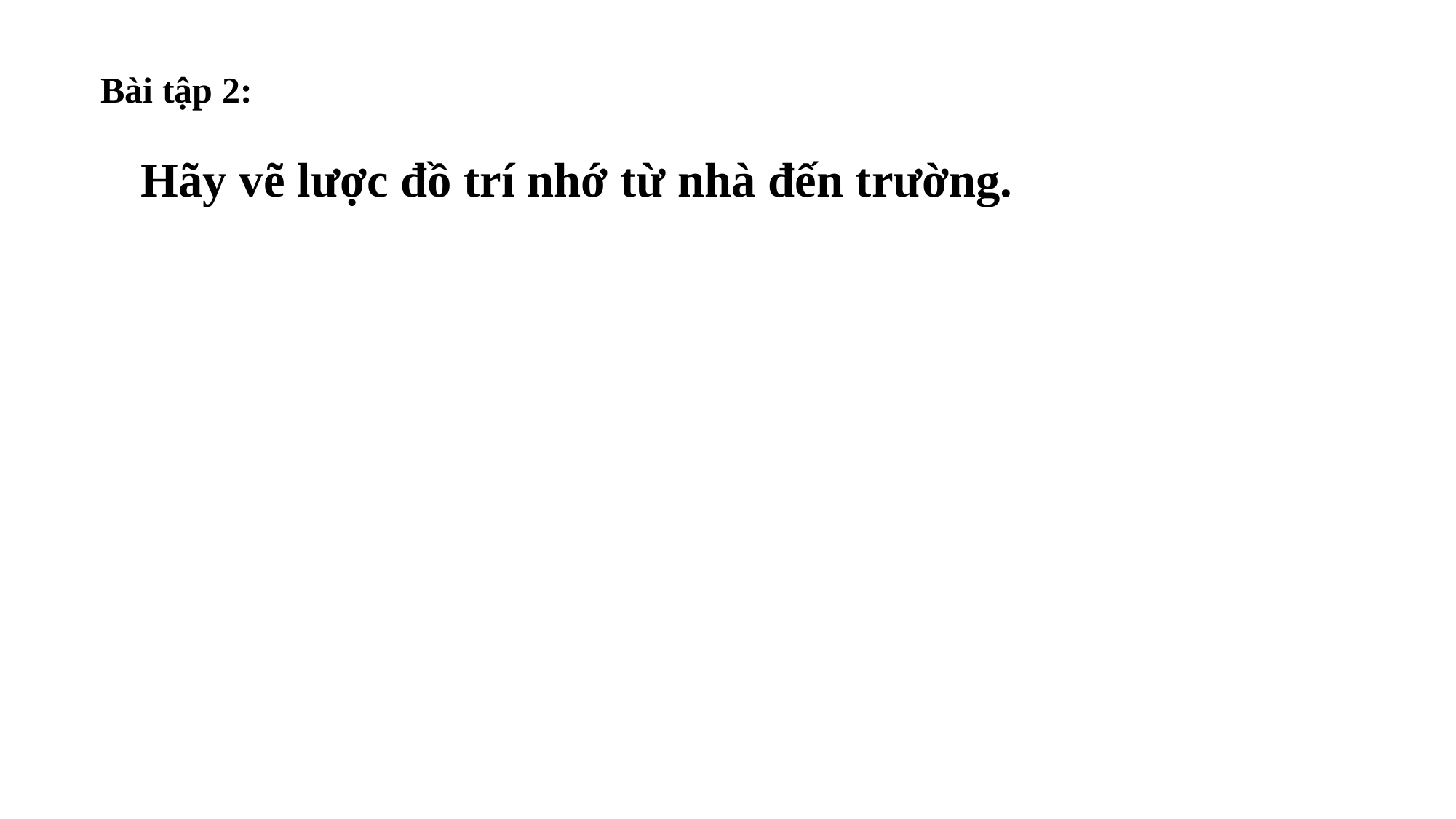

Bài tập 2:
Hãy vẽ lược đồ trí nhớ từ nhà đến trường.